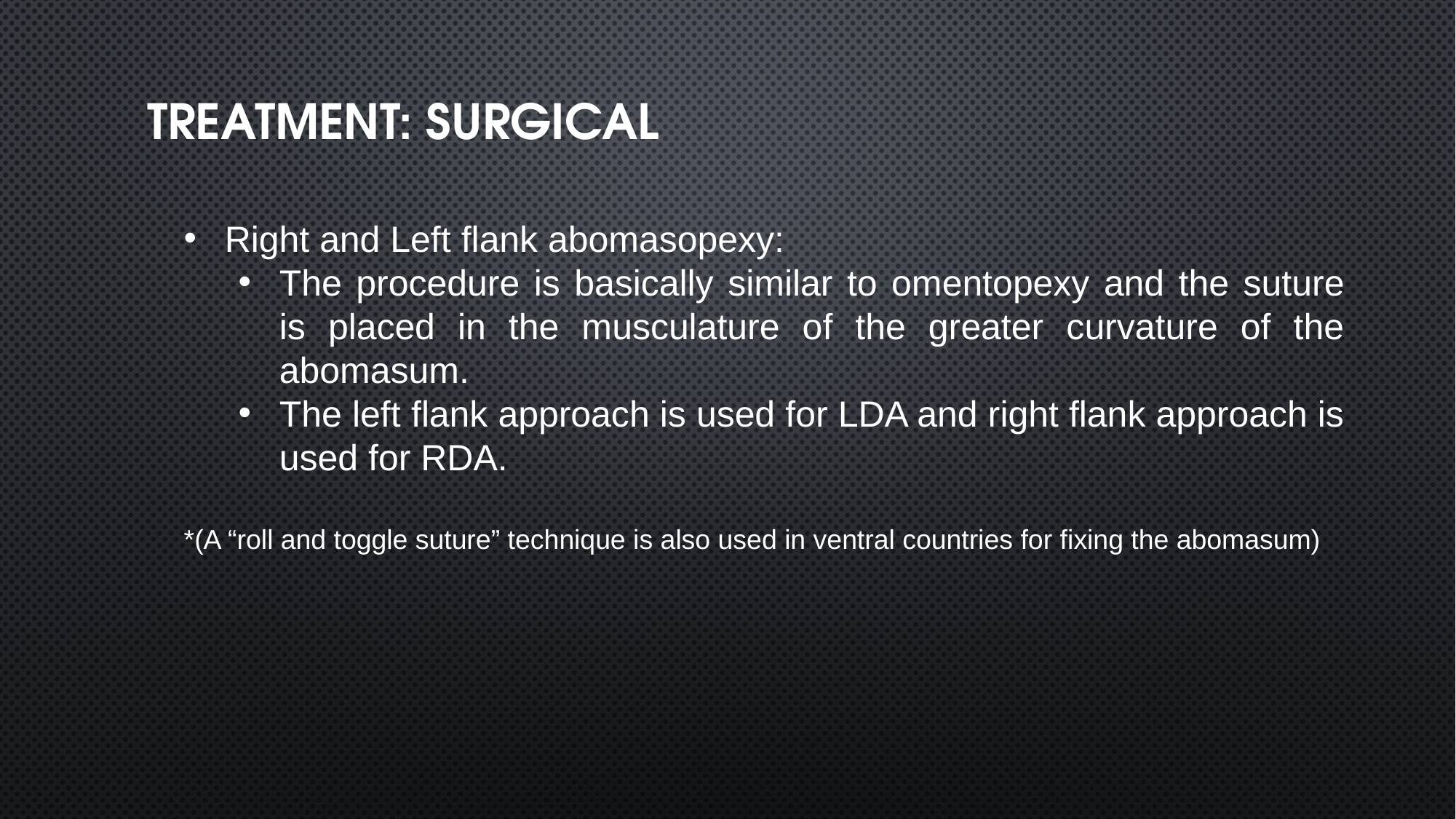

# Treatment: surgical
Right and Left flank abomasopexy:
The procedure is basically similar to omentopexy and the suture is placed in the musculature of the greater curvature of the abomasum.
The left flank approach is used for LDA and right flank approach is used for RDA.

*(A “roll and toggle suture” technique is also used in ventral countries for fixing the abomasum)